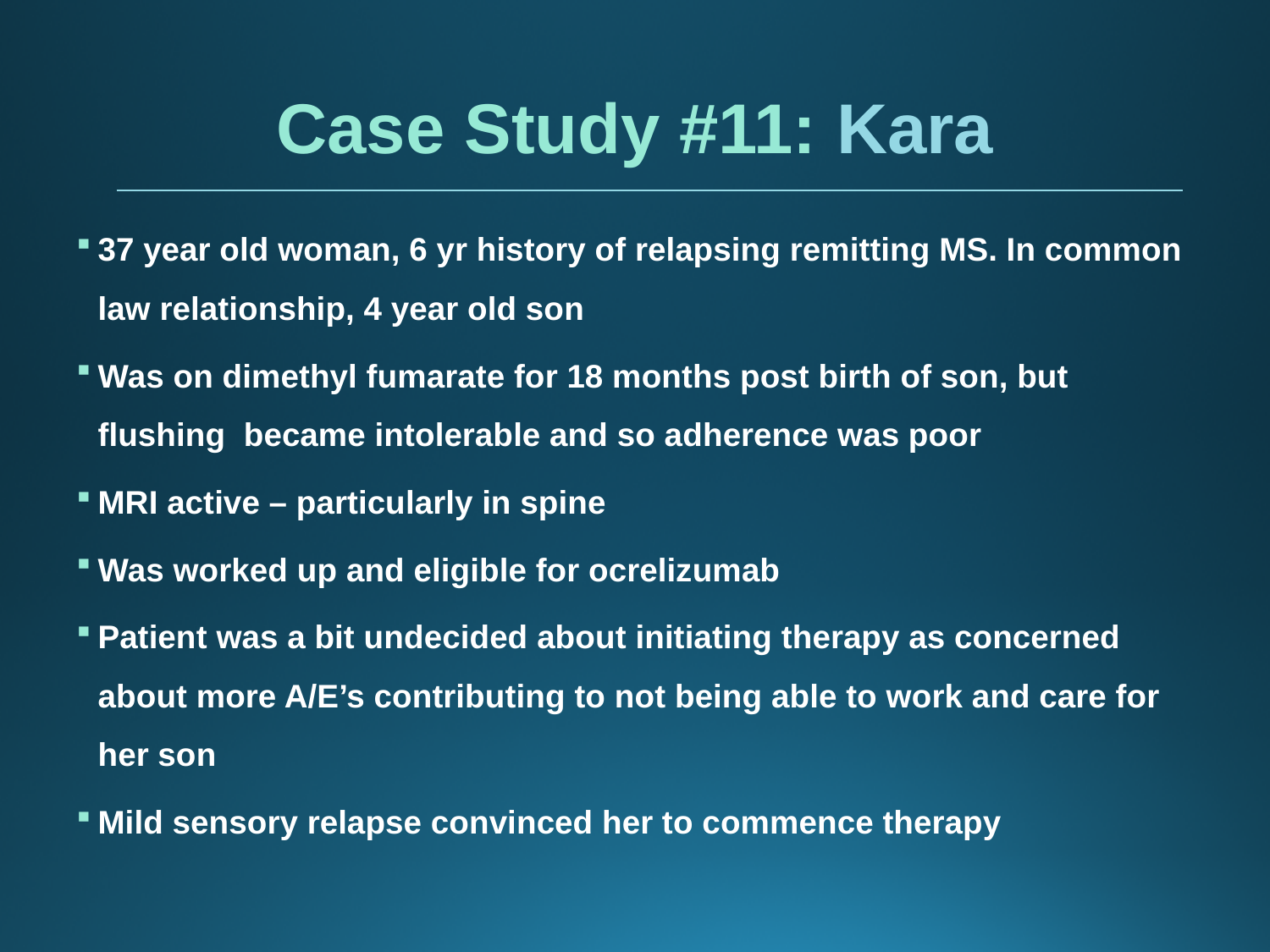

# Case Study #11: Kara
37 year old woman, 6 yr history of relapsing remitting MS. In common law relationship, 4 year old son
Was on dimethyl fumarate for 18 months post birth of son, but flushing  became intolerable and so adherence was poor
MRI active – particularly in spine
Was worked up and eligible for ocrelizumab
Patient was a bit undecided about initiating therapy as concerned about more A/E’s contributing to not being able to work and care for her son
Mild sensory relapse convinced her to commence therapy